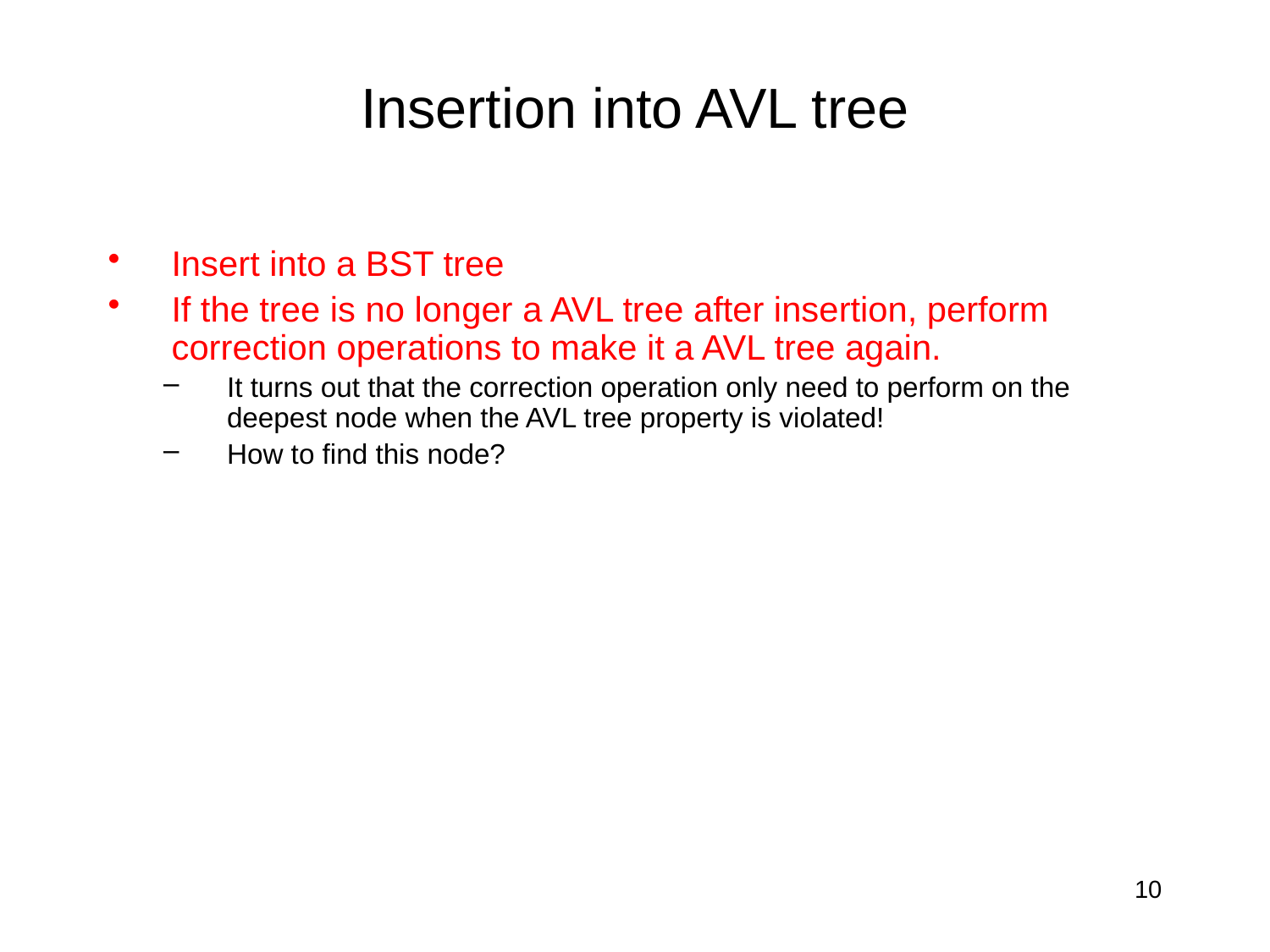

# Insertion into AVL tree

Insert into a BST tree
If the tree is no longer a AVL tree after insertion, perform correction operations to make it a AVL tree again.
It turns out that the correction operation only need to perform on the deepest node when the AVL tree property is violated!
How to find this node?
10